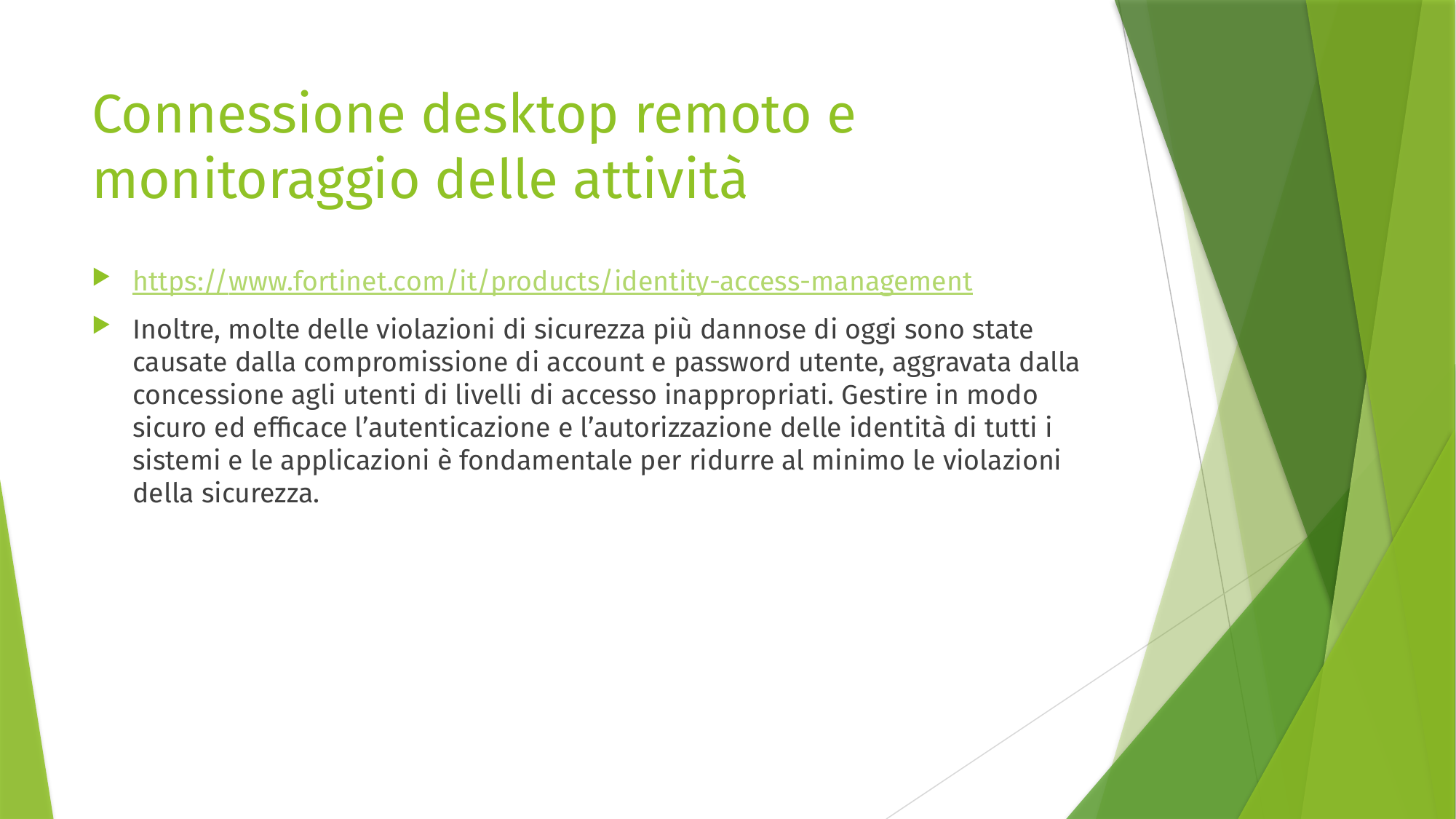

# Connessione desktop remoto e monitoraggio delle attività
https://www.fortinet.com/it/products/identity-access-management
Inoltre, molte delle violazioni di sicurezza più dannose di oggi sono state causate dalla compromissione di account e password utente, aggravata dalla concessione agli utenti di livelli di accesso inappropriati. Gestire in modo sicuro ed efficace l’autenticazione e l’autorizzazione delle identità di tutti i sistemi e le applicazioni è fondamentale per ridurre al minimo le violazioni della sicurezza.